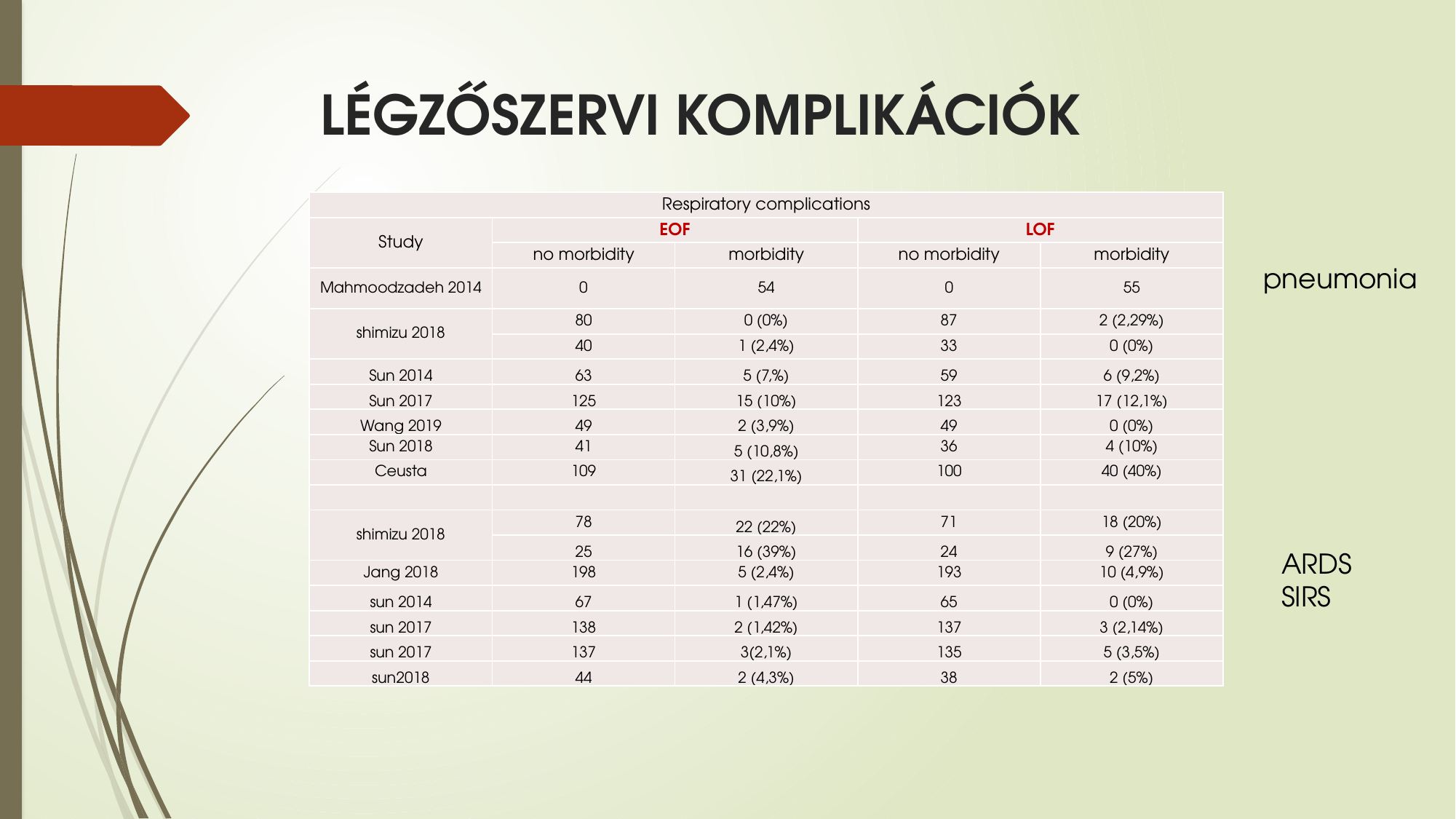

# LÉGZŐSZERVI KOMPLIKÁCIÓK
| Respiratory complications |  |  |  |  |
| --- | --- | --- | --- | --- |
| Study | EOF |  | LOF |  |
|  | no morbidity | morbidity | no morbidity | morbidity |
| Mahmoodzadeh 2014 | 0 | 54 | 0 | 55 |
| shimizu 2018 | 80 | 0 (0%) | 87 | 2 (2,29%) |
|  | 40 | 1 (2,4%) | 33 | 0 (0%) |
| Sun 2014 | 63 | 5 (7,%) | 59 | 6 (9,2%) |
| Sun 2017 | 125 | 15 (10%) | 123 | 17 (12,1%) |
| Wang 2019 | 49 | 2 (3,9%) | 49 | 0 (0%) |
| Sun 2018 | 41 | 5 (10,8%) | 36 | 4 (10%) |
| Ceusta | 109 | 31 (22,1%) | 100 | 40 (40%) |
|  |  |  |  |  |
| shimizu 2018 | 78 | 22 (22%) | 71 | 18 (20%) |
|  | 25 | 16 (39%) | 24 | 9 (27%) |
| Jang 2018 | 198 | 5 (2,4%) | 193 | 10 (4,9%) |
| sun 2014 | 67 | 1 (1,47%) | 65 | 0 (0%) |
| sun 2017 | 138 | 2 (1,42%) | 137 | 3 (2,14%) |
| sun 2017 | 137 | 3(2,1%) | 135 | 5 (3,5%) |
| sun2018 | 44 | 2 (4,3%) | 38 | 2 (5%) |
pneumonia
ARDS
SIRS